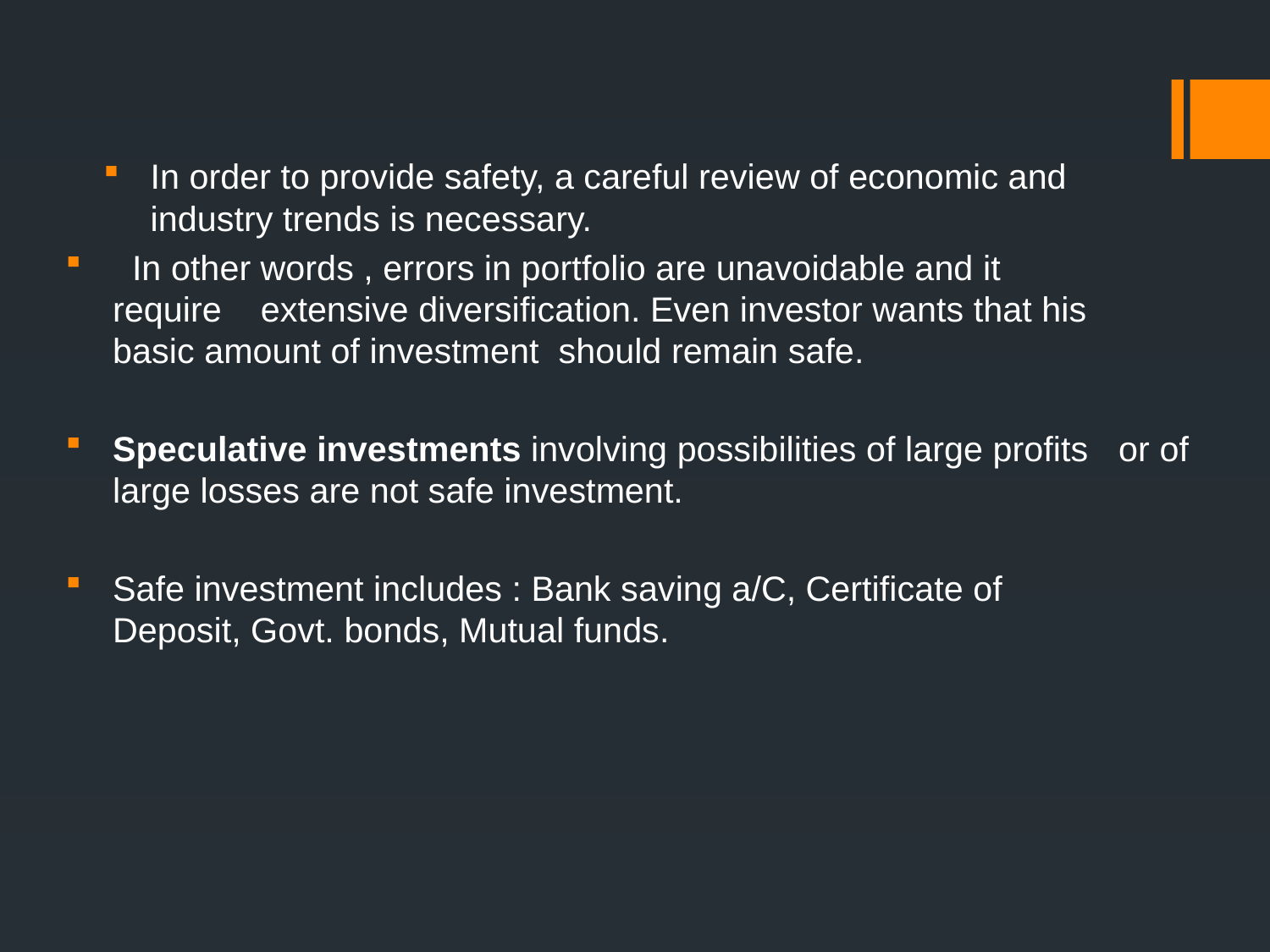

In order to provide safety, a careful review of economic and industry trends is necessary.
  In other words , errors in portfolio are unavoidable and it 	require    extensive diversification. Even investor wants that his 	basic amount of investment  should remain safe.

Speculative investments involving possibilities of large profits 	or of large losses are not safe investment.

Safe investment includes : Bank saving a/C, Certificate of 	Deposit, Govt. bonds, Mutual funds.